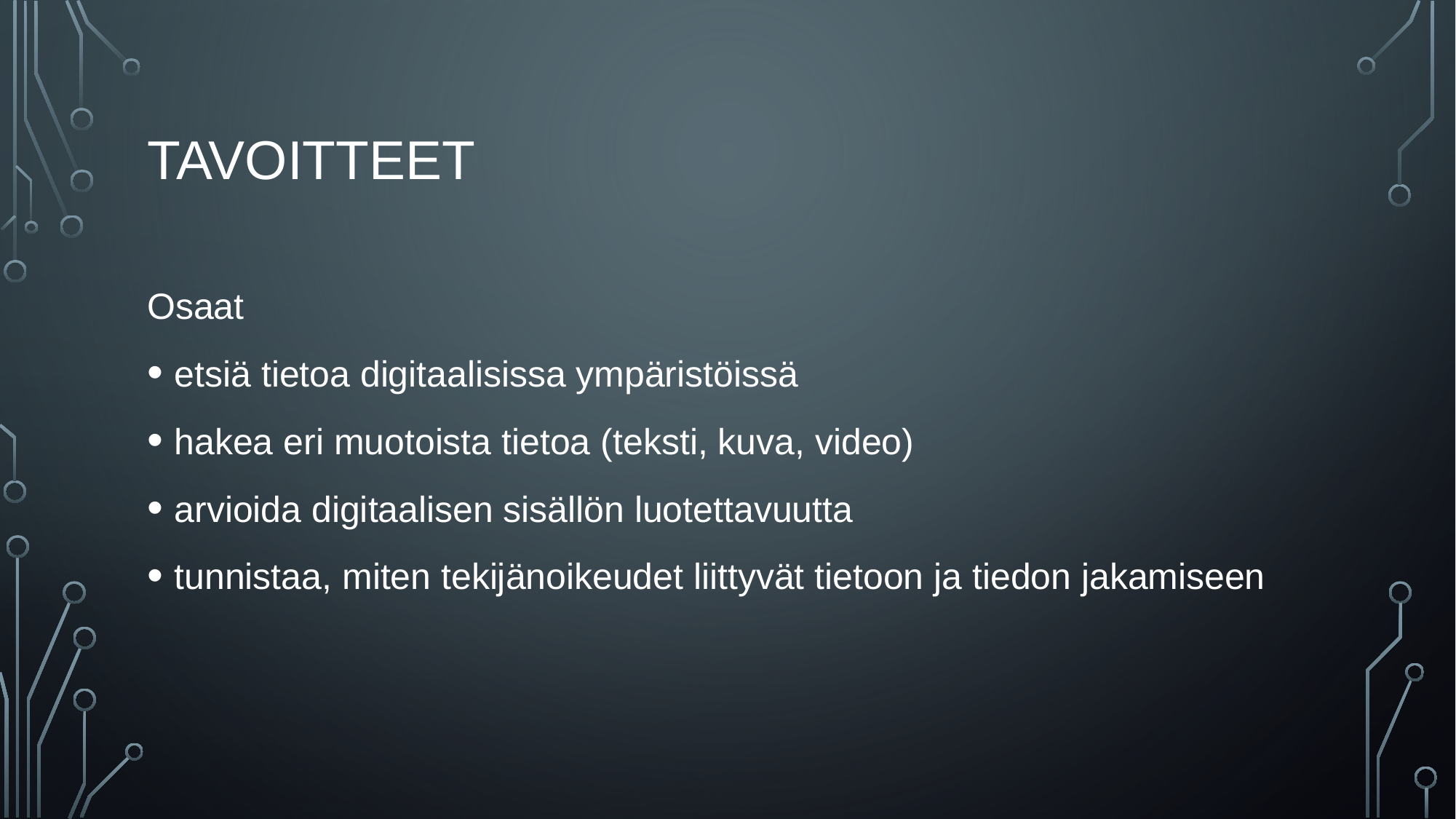

# Tavoitteet
Osaat
etsiä tietoa digitaalisissa ympäristöissä
hakea eri muotoista tietoa (teksti, kuva, video)
arvioida digitaalisen sisällön luotettavuutta
tunnistaa, miten tekijänoikeudet liittyvät tietoon ja tiedon jakamiseen